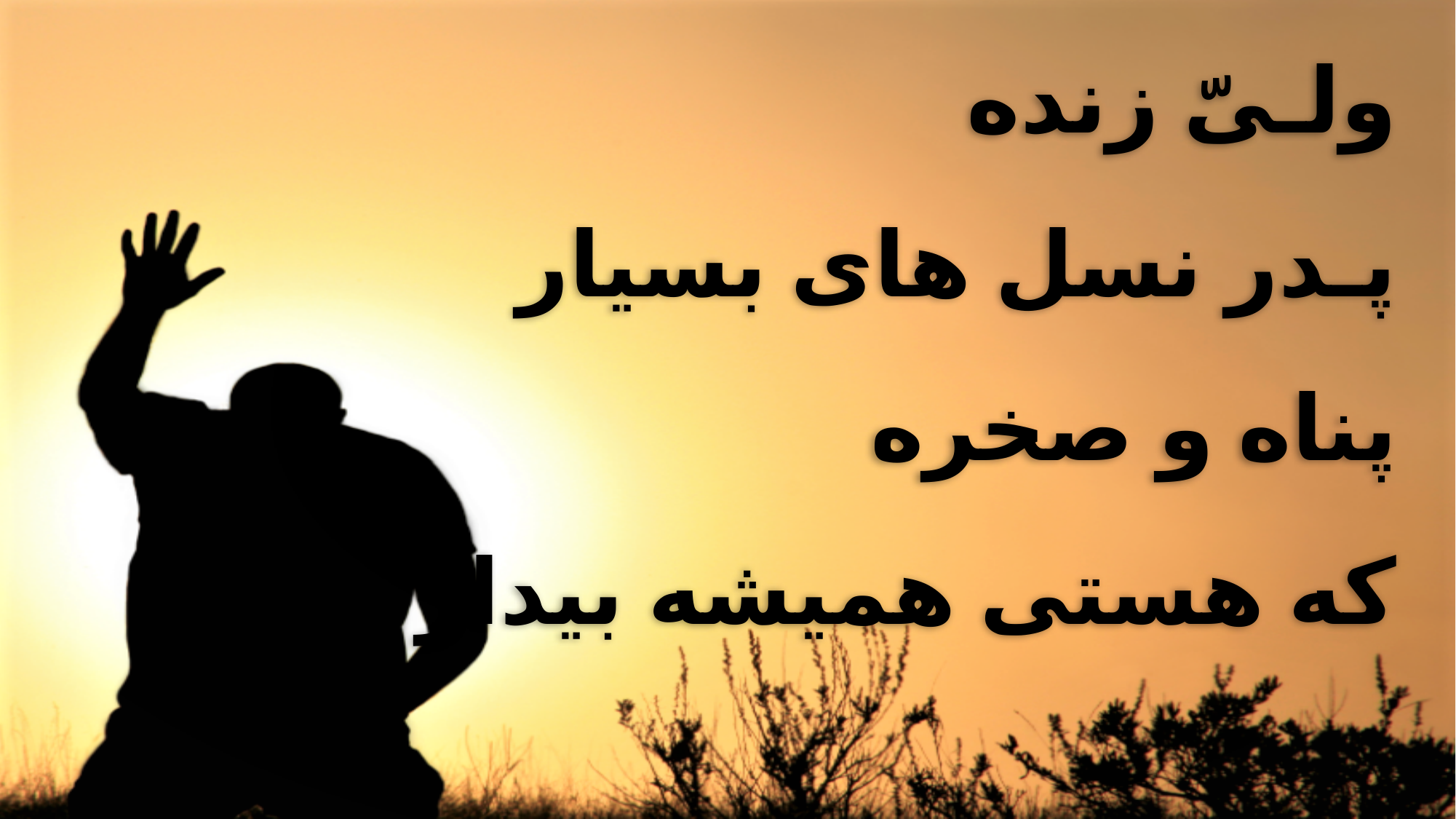

ولـیّ زنده
  پـدر نسل های بسیار
  پناه و صخره
  که هستی همیشه بیدار